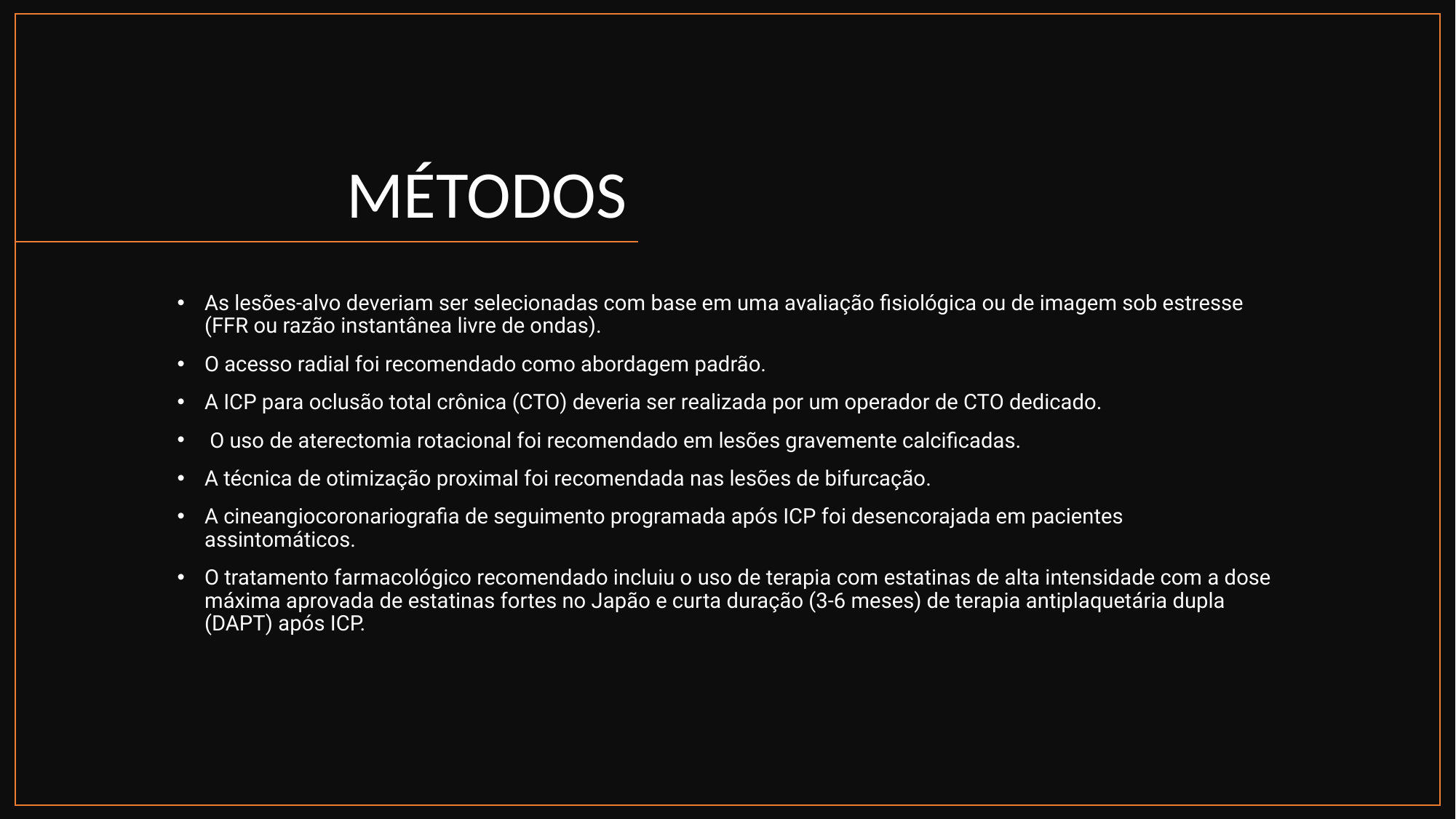

# MÉTODOS
As lesões-alvo deveriam ser selecionadas com base em uma avaliação fisiológica ou de imagem sob estresse (FFR ou razão instantânea livre de ondas).
O acesso radial foi recomendado como abordagem padrão.
A ICP para oclusão total crônica (CTO) deveria ser realizada por um operador de CTO dedicado.
 O uso de aterectomia rotacional foi recomendado em lesões gravemente calcificadas.
A técnica de otimização proximal foi recomendada nas lesões de bifurcação.
A cineangiocoronariografia de seguimento programada após ICP foi desencorajada em pacientes assintomáticos.
O tratamento farmacológico recomendado incluiu o uso de terapia com estatinas de alta intensidade com a dose máxima aprovada de estatinas fortes no Japão e curta duração (3-6 meses) de terapia antiplaquetária dupla (DAPT) após ICP.